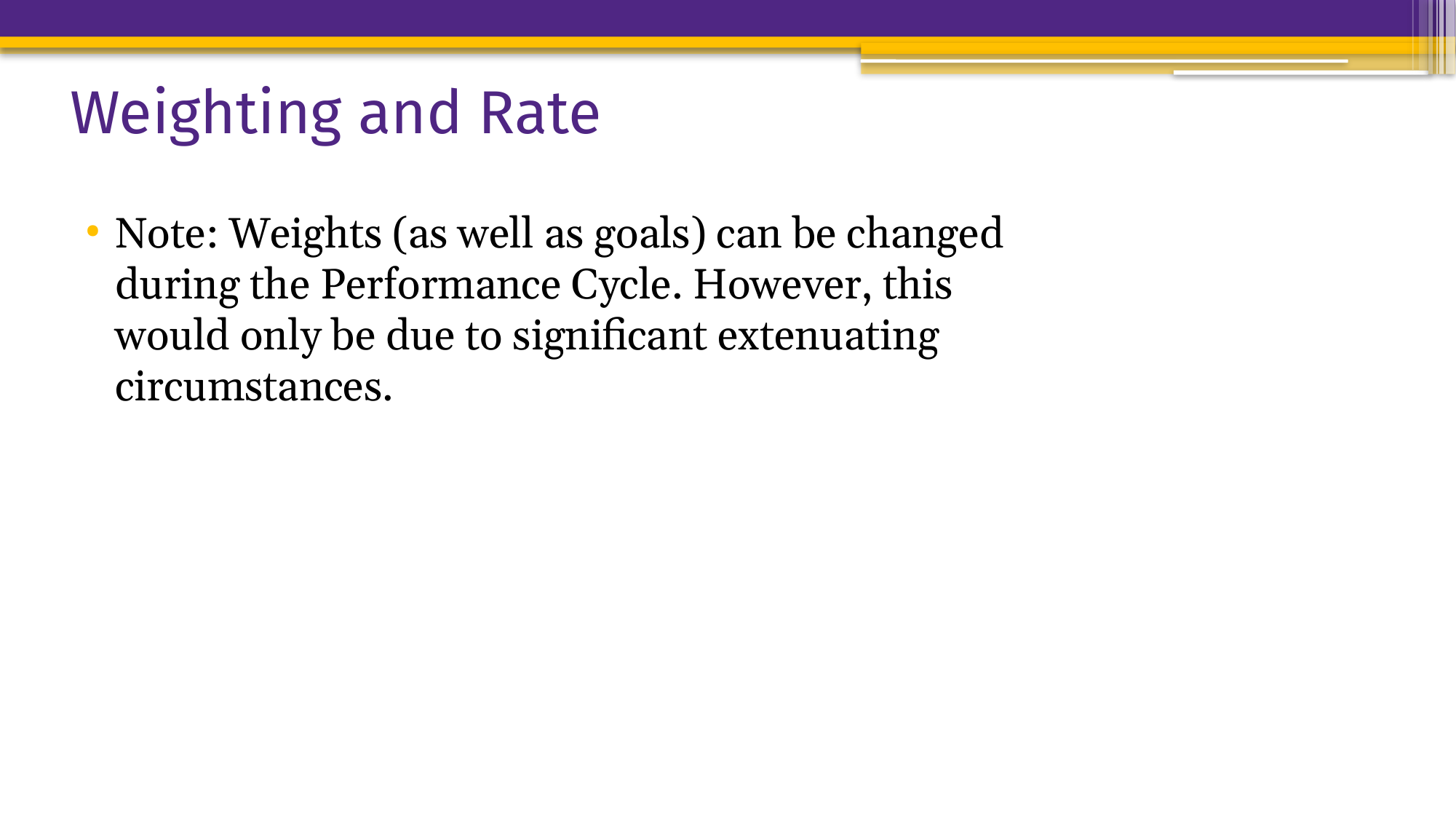

# Weighting and Rate
Note: Weights (as well as goals) can be changed during the Performance Cycle. However, this would only be due to significant extenuating circumstances.